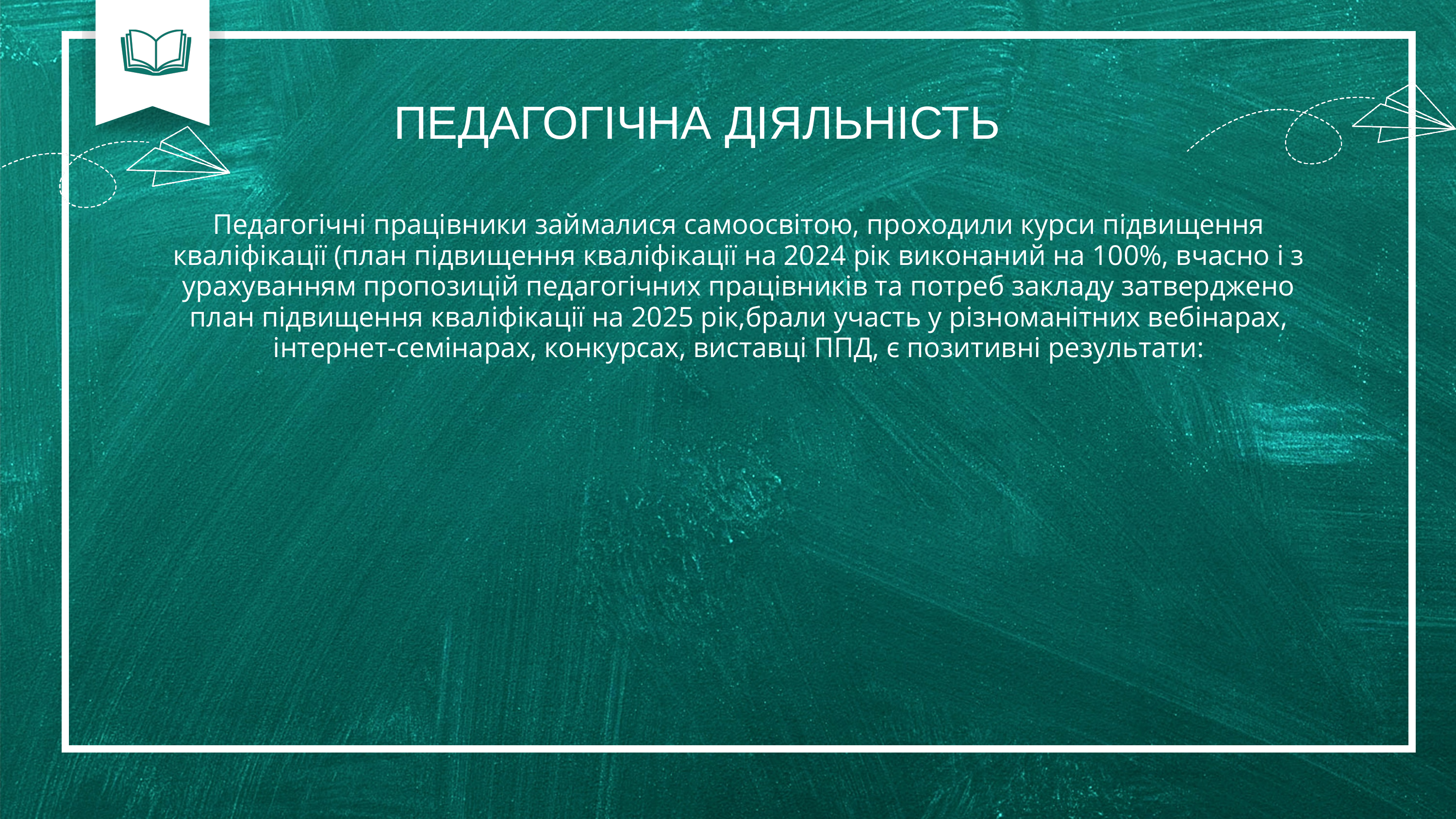

ПЕДАГОГІЧНА ДІЯЛЬНІСТЬ

Педагогічні працівники займалися самоосвітою, проходили курси підвищення кваліфікації (план підвищення кваліфікації на 2024 рік виконаний на 100%, вчасно і з урахуванням пропозицій педагогічних працівників та потреб закладу затверджено план підвищення кваліфікації на 2025 рік,брали участь у різноманітних вебінарах, інтернет-семінарах, конкурсах, виставці ППД, є позитивні результати: